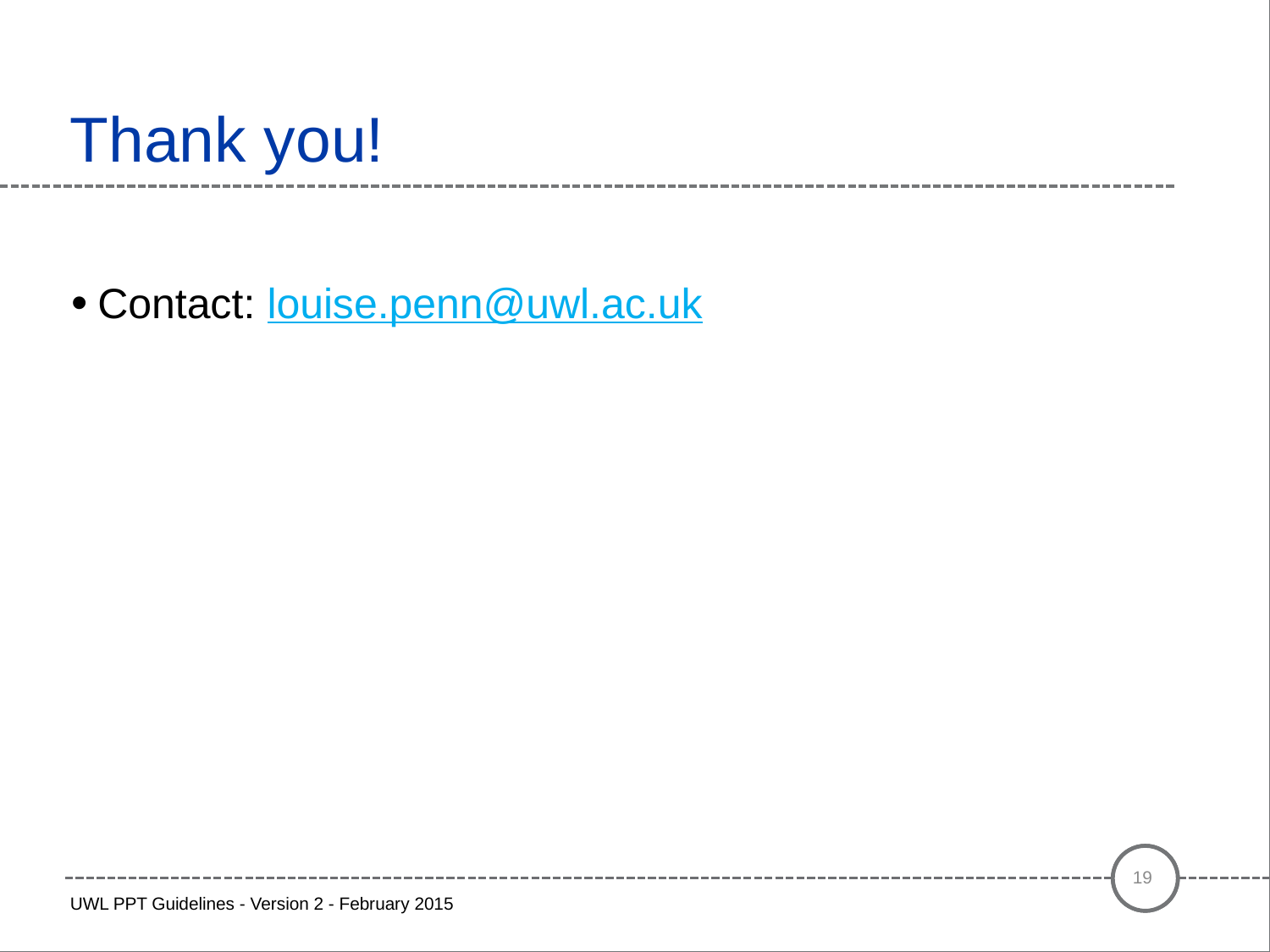

# Thank you!

Contact: louise.penn@uwl.ac.uk
19
UWL PPT Guidelines - Version 2 - February 2015